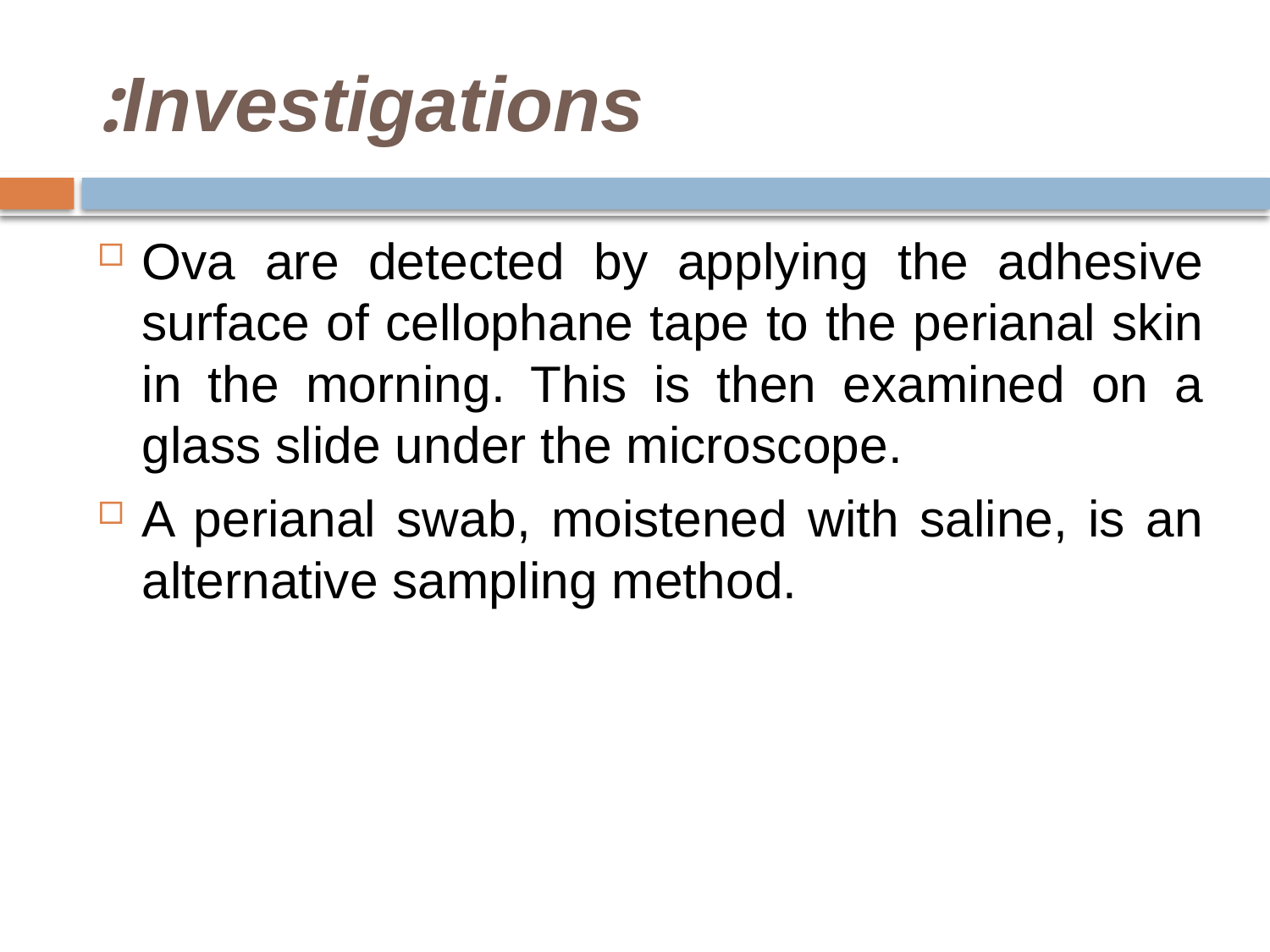

# Investigations:
Ova are detected by applying the adhesive surface of cellophane tape to the perianal skin in the morning. This is then examined on a glass slide under the microscope.
A perianal swab, moistened with saline, is an alternative sampling method.